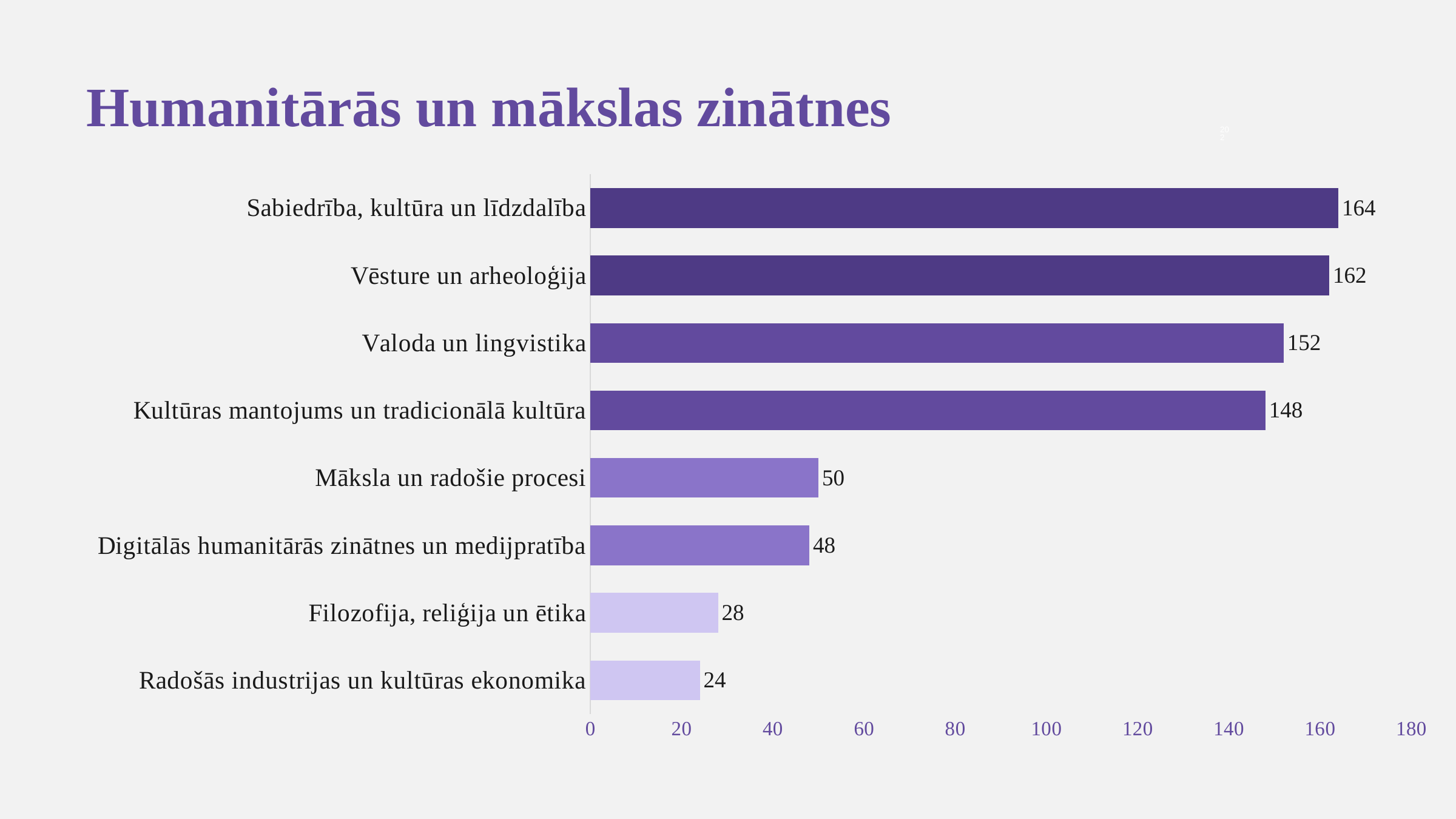

Humanitārās un mākslas zinātnes
202

### Chart

| Category |  |
|---|---|
| Radošās industrijas un kultūras ekonomika | 24.0 |
| Filozofija, reliģija un ētika | 28.0 |
| Digitālās humanitārās zinātnes un medijpratība | 48.0 |
| Māksla un radošie procesi | 50.0 |
| Kultūras mantojums un tradicionālā kultūra | 148.0 |
| Valoda un lingvistika | 152.0 |
| Vēsture un arheoloģija | 162.0 |
| Sabiedrība, kultūra un līdzdalība | 164.0 |
182
173
159
130
91